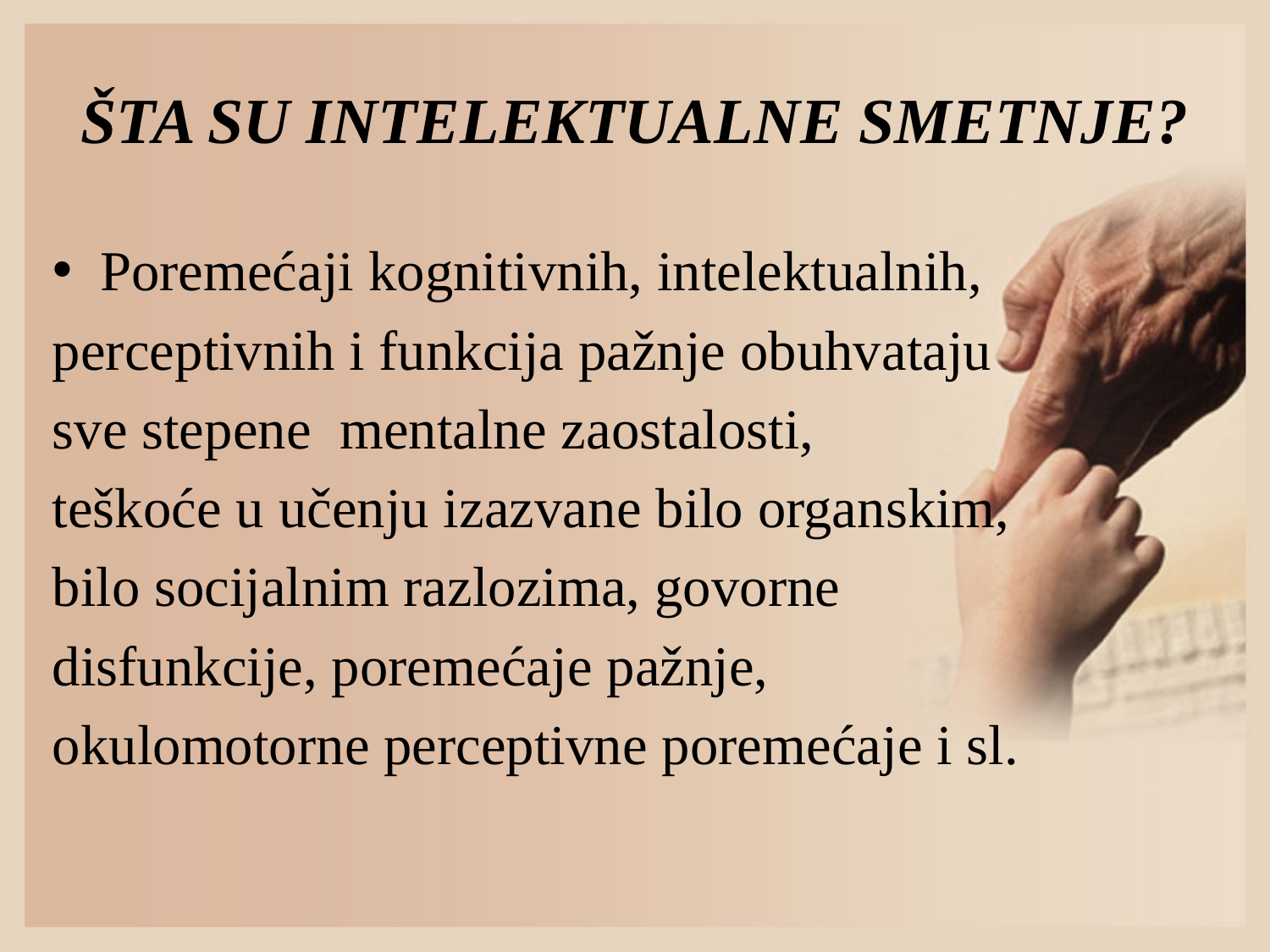

# ŠTA SU INTELEKTUALNE SMETNJE?
Poremećaji kognitivnih, intelektualnih,
perceptivnih i funkcija pažnje obuhvataju
sve stepene  mentalne zaostalosti,
teškoće u učenju izazvane bilo organskim,
bilo socijalnim razlozima, govorne
disfunkcije, poremećaje pažnje,
okulomotorne perceptivne poremećaje i sl.